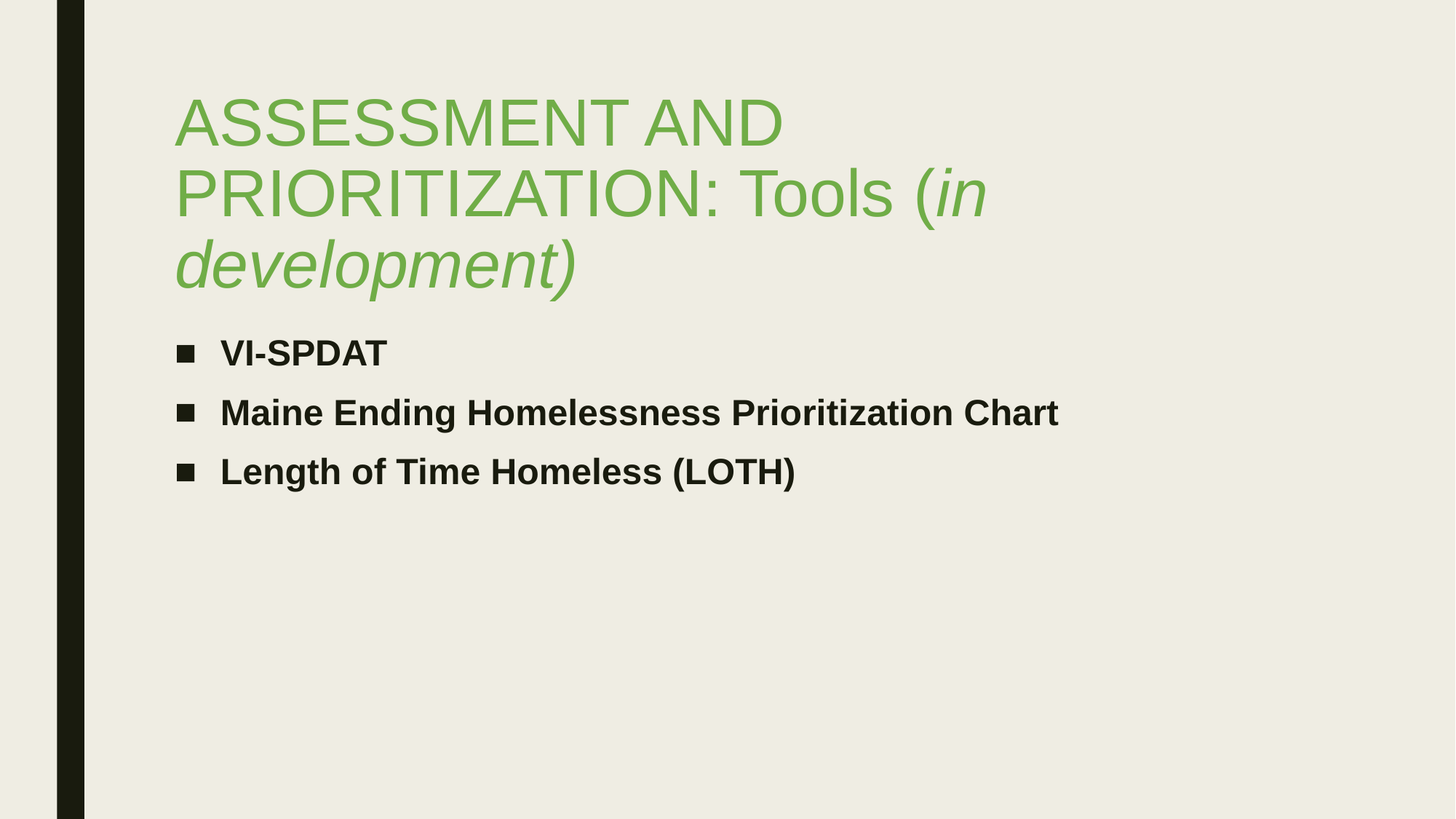

# ASSESSMENT AND PRIORITIZATION: Tools (in development)

VI-SPDAT
Maine Ending Homelessness Prioritization Chart
Length of Time Homeless (LOTH)